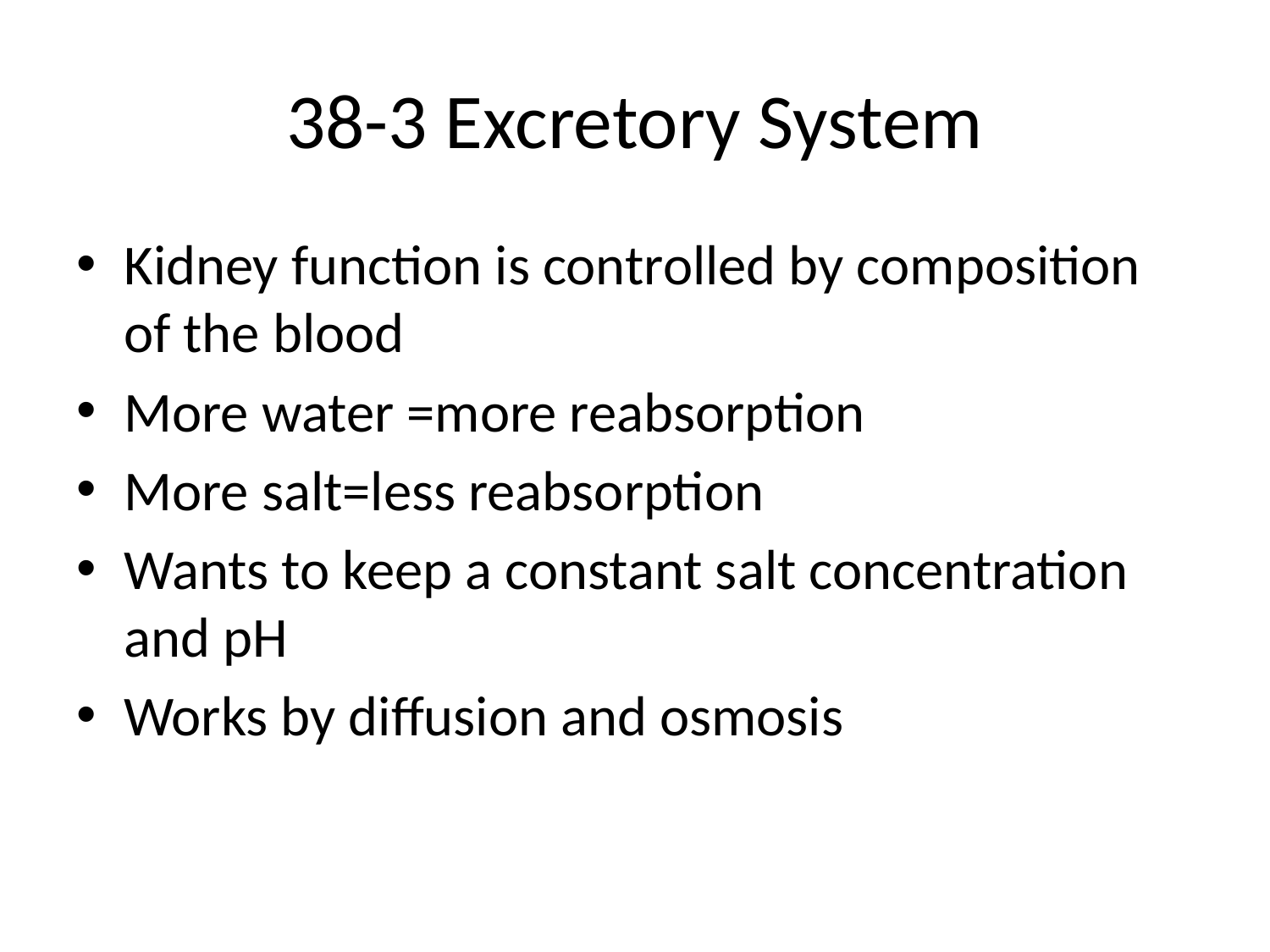

# 38-3 Excretory System
Kidney function is controlled by composition of the blood
More water =more reabsorption
More salt=less reabsorption
Wants to keep a constant salt concentration and pH
Works by diffusion and osmosis